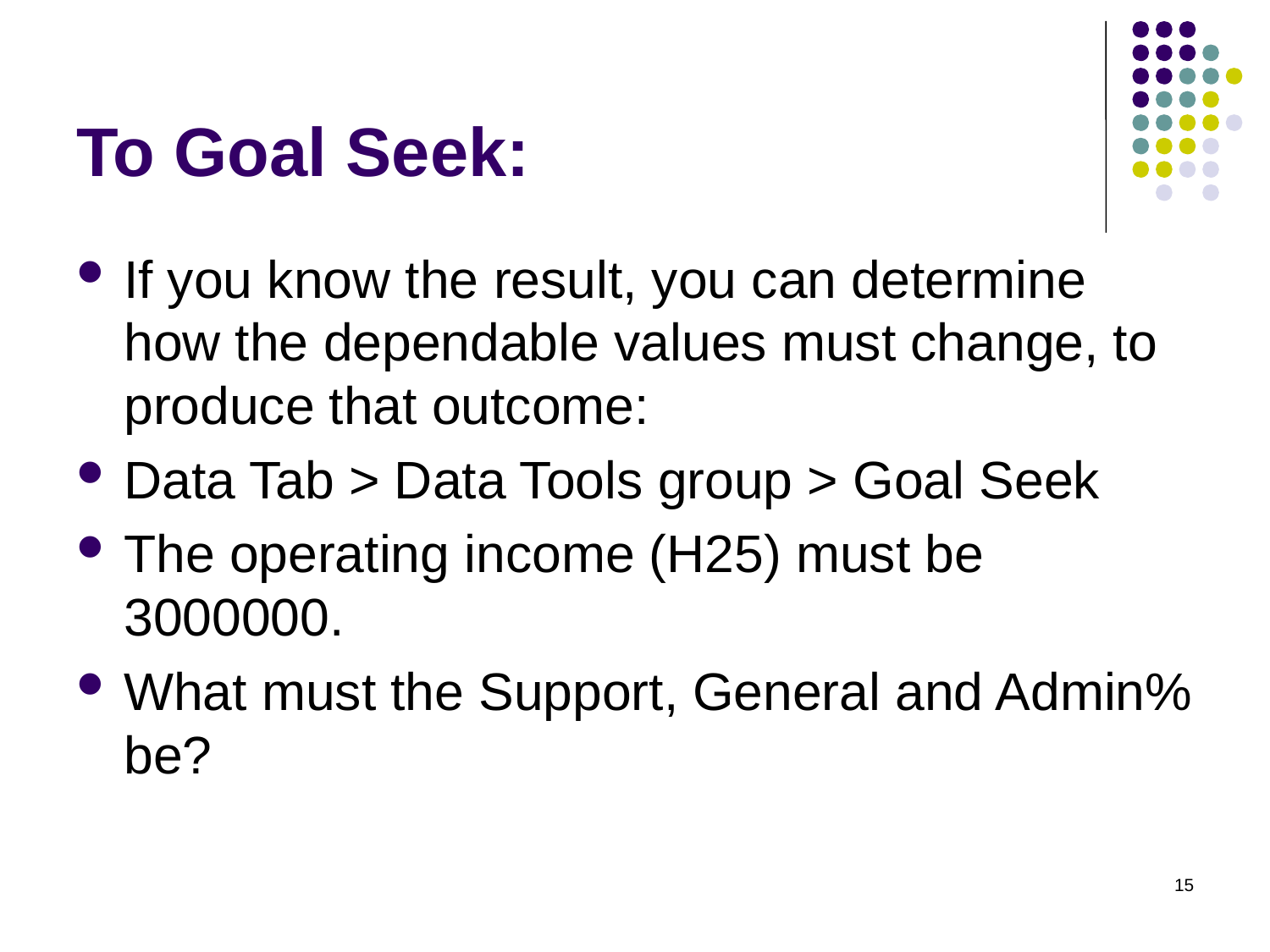

# To Goal Seek:
If you know the result, you can determine how the dependable values must change, to produce that outcome:
Data Tab > Data Tools group > Goal Seek
The operating income (H25) must be 3000000.
What must the Support, General and Admin% be?
15